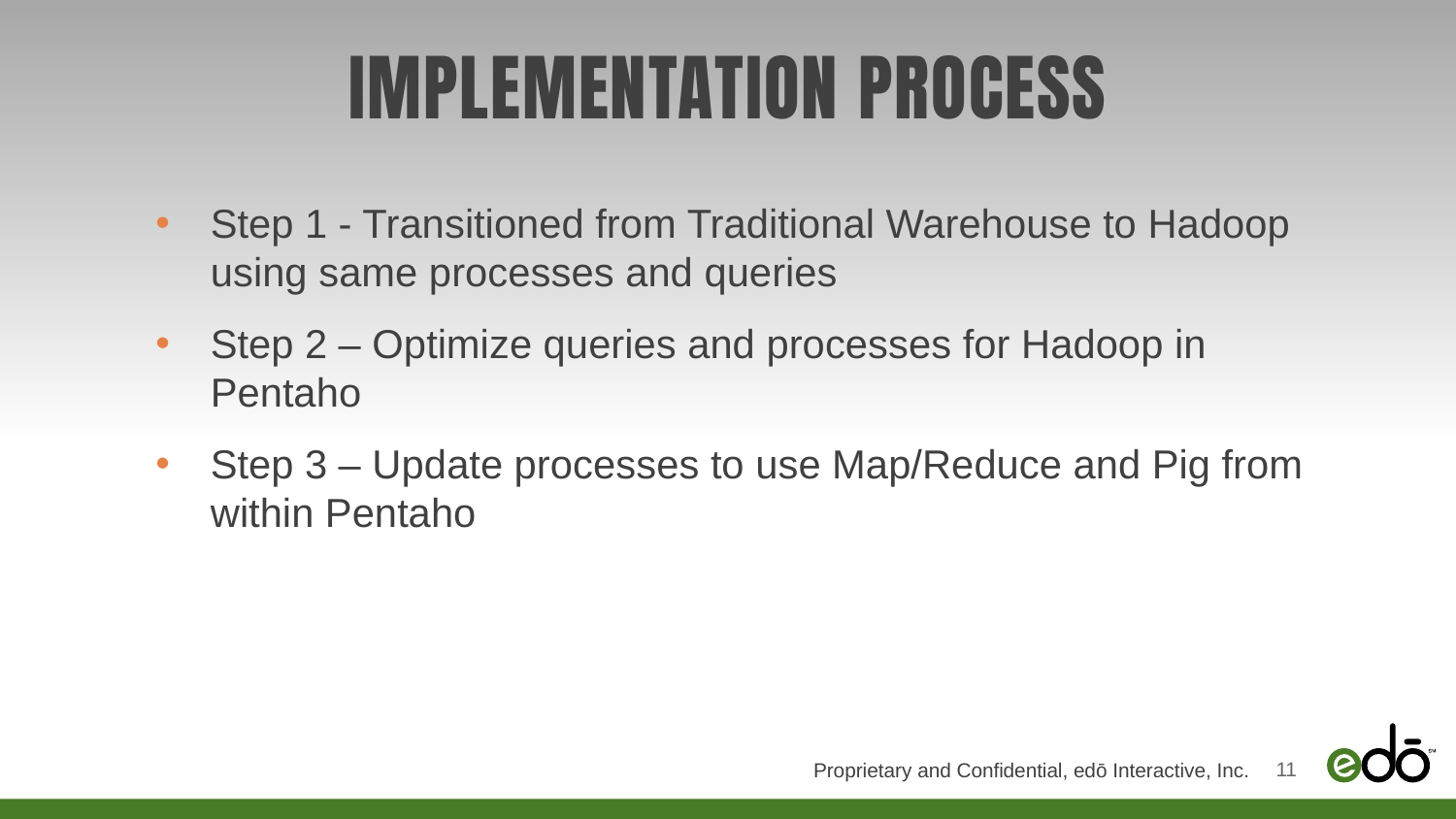

# Implementation process
Step 1 - Transitioned from Traditional Warehouse to Hadoop using same processes and queries
Step 2 – Optimize queries and processes for Hadoop in Pentaho
Step 3 – Update processes to use Map/Reduce and Pig from within Pentaho